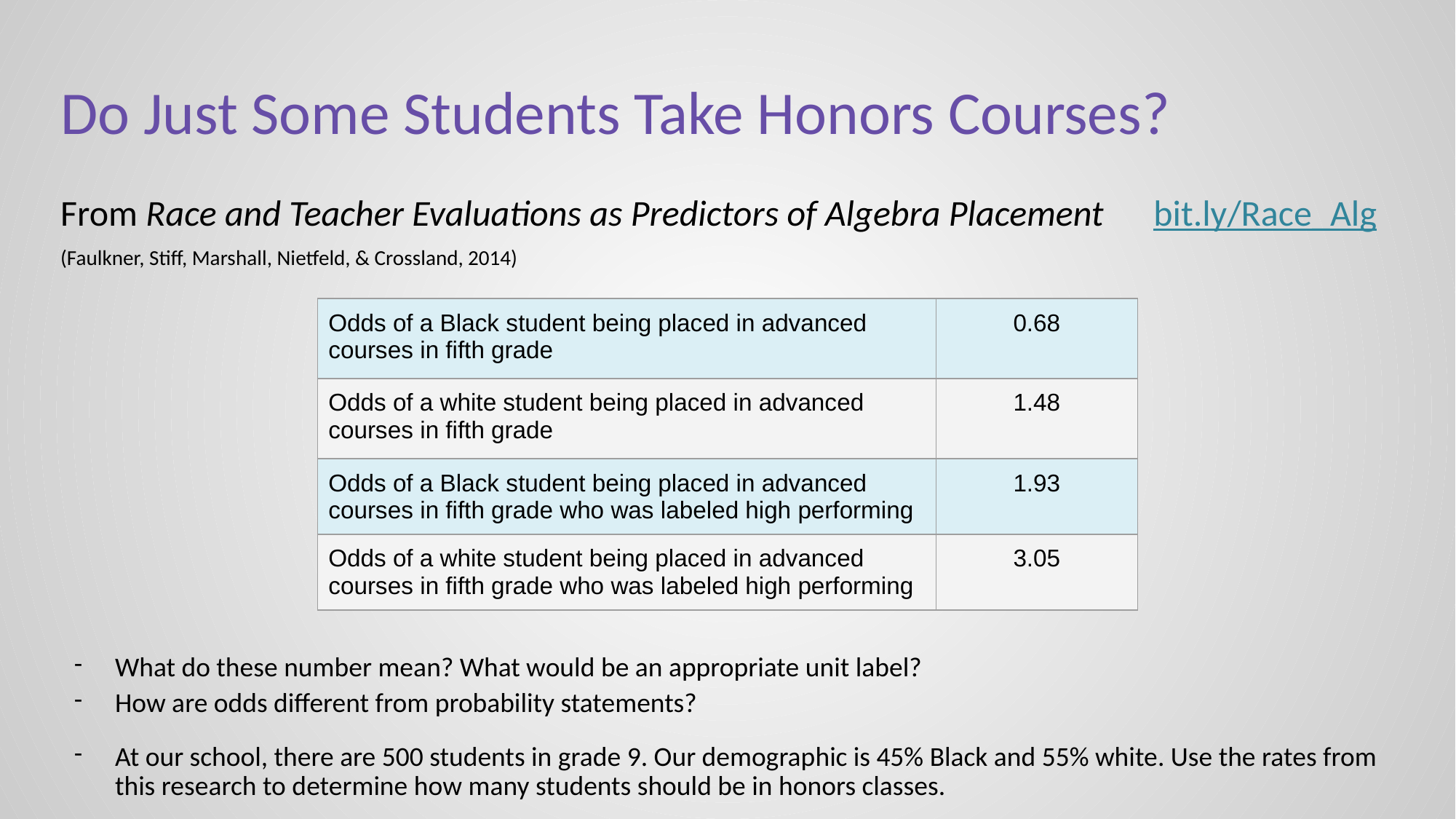

# Do Just Some Students Take Honors Courses?
From Race and Teacher Evaluations as Predictors of Algebra Placement      bit.ly/Race_Alg  (Faulkner, Stiff, Marshall, Nietfeld, & Crossland, 2014)

| Odds of a Black student being placed in advanced courses in fifth grade | 0.68 |
| --- | --- |
| Odds of a white student being placed in advanced courses in fifth grade | 1.48 |
| Odds of a Black student being placed in advanced courses in fifth grade who was labeled high performing | 1.93 |
| Odds of a white student being placed in advanced courses in fifth grade who was labeled high performing | 3.05 |
What do these number mean? What would be an appropriate unit label?
How are odds different from probability statements?
At our school, there are 500 students in grade 9. Our demographic is 45% Black and 55% white. Use the rates from this research to determine how many students should be in honors classes.